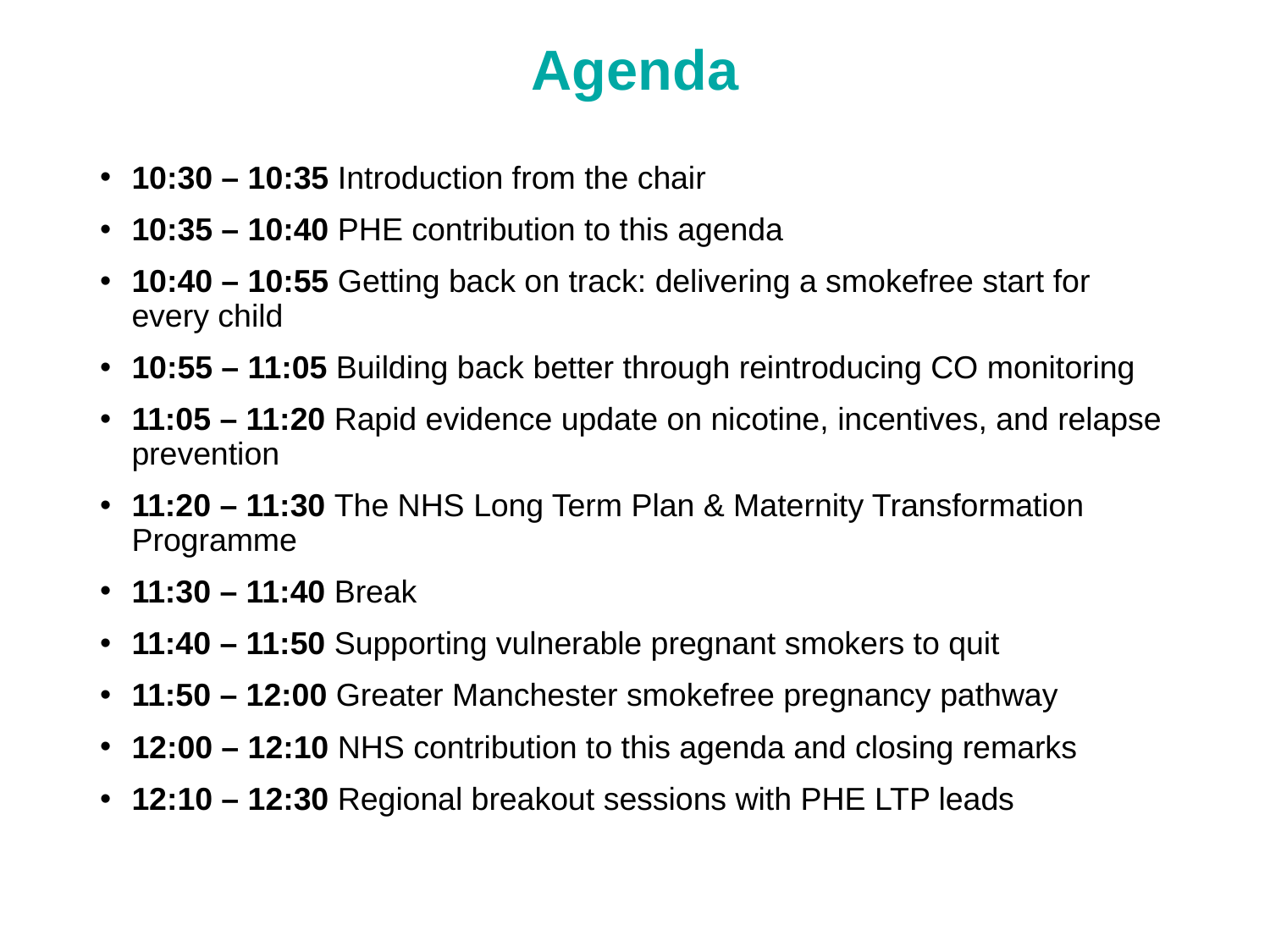

# Agenda
10:30 – 10:35 Introduction from the chair
10:35 – 10:40 PHE contribution to this agenda
10:40 – 10:55 Getting back on track: delivering a smokefree start for every child
10:55 – 11:05 Building back better through reintroducing CO monitoring
11:05 – 11:20 Rapid evidence update on nicotine, incentives, and relapse prevention
11:20 – 11:30 The NHS Long Term Plan & Maternity Transformation Programme
11:30 – 11:40 Break
11:40 – 11:50 Supporting vulnerable pregnant smokers to quit
11:50 – 12:00 Greater Manchester smokefree pregnancy pathway
12:00 – 12:10 NHS contribution to this agenda and closing remarks
12:10 – 12:30 Regional breakout sessions with PHE LTP leads